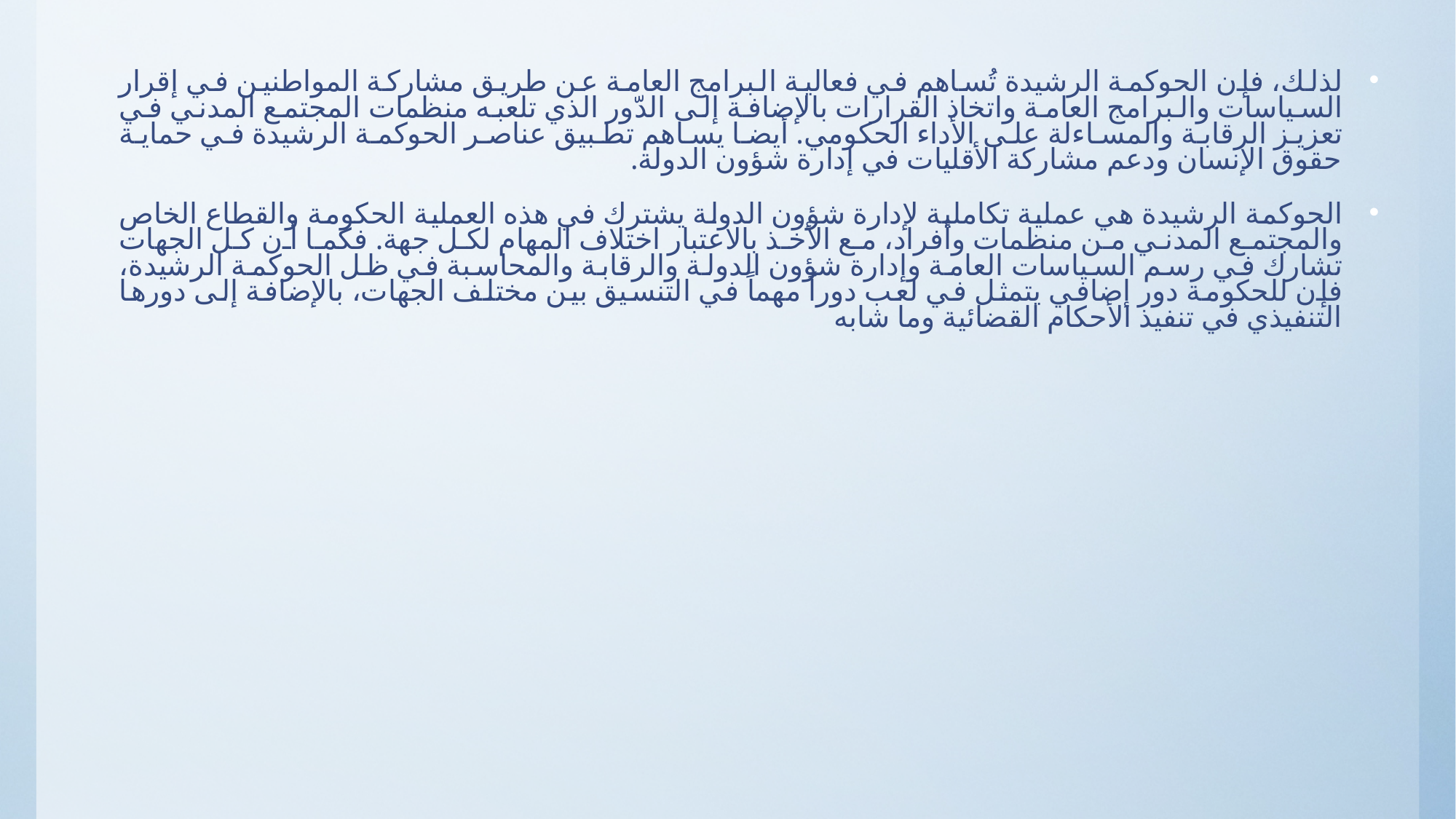

لذلك، فإن الحوكمة الرشيدة تُساهم في فعالية البرامج العامة عن طريق مشاركة المواطنين في إقرار السياسات والبرامج العامة واتخاذ القرارات بالإضافة إلى الدّور الذي تلعبه منظمات المجتمع المدني في تعزيز الرقابة والمساءلة على الأداء الحكومي. أيضا يساهم تطبيق عناصر الحوكمة الرشيدة في حماية حقوق الإنسان ودعم مشاركة الأقليات في إدارة شؤون الدولة.
الحوكمة الرشيدة هي عملية تكاملية لإدارة شؤون الدولة يشترك في هذه العملية الحكومة والقطاع الخاص والمجتمع المدني من منظمات وأفراد، مع الأخذ بالاعتبار اختلاف المهام لكل جهة. فكما أن كل الجهات تشارك في رسم السياسات العامة وإدارة شؤون الدولة والرقابة والمحاسبة في ظل الحوكمة الرشيدة، فإن للحكومة دور إضافي يتمثل في لعب دوراً مهماً في التنسيق بين مختلف الجهات، بالإضافة إلى دورها التنفيذي في تنفيذ الأحكام القضائية وما شابه